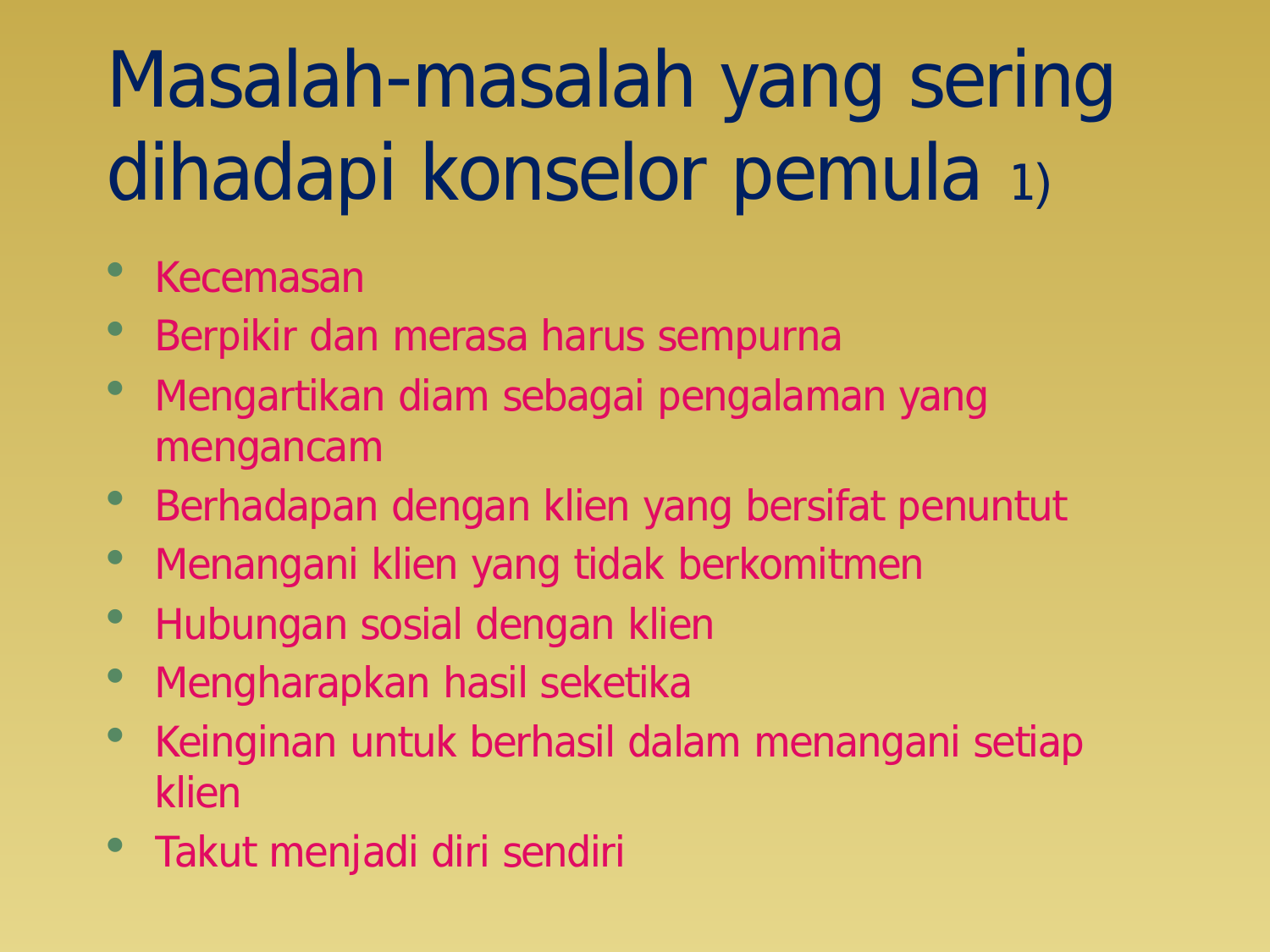

# Masalah-masalah yang sering dihadapi konselor pemula 1)
Kecemasan
Berpikir dan merasa harus sempurna
Mengartikan diam sebagai pengalaman yang mengancam
Berhadapan dengan klien yang bersifat penuntut
Menangani klien yang tidak berkomitmen
Hubungan sosial dengan klien
Mengharapkan hasil seketika
Keinginan untuk berhasil dalam menangani setiap klien
Takut menjadi diri sendiri